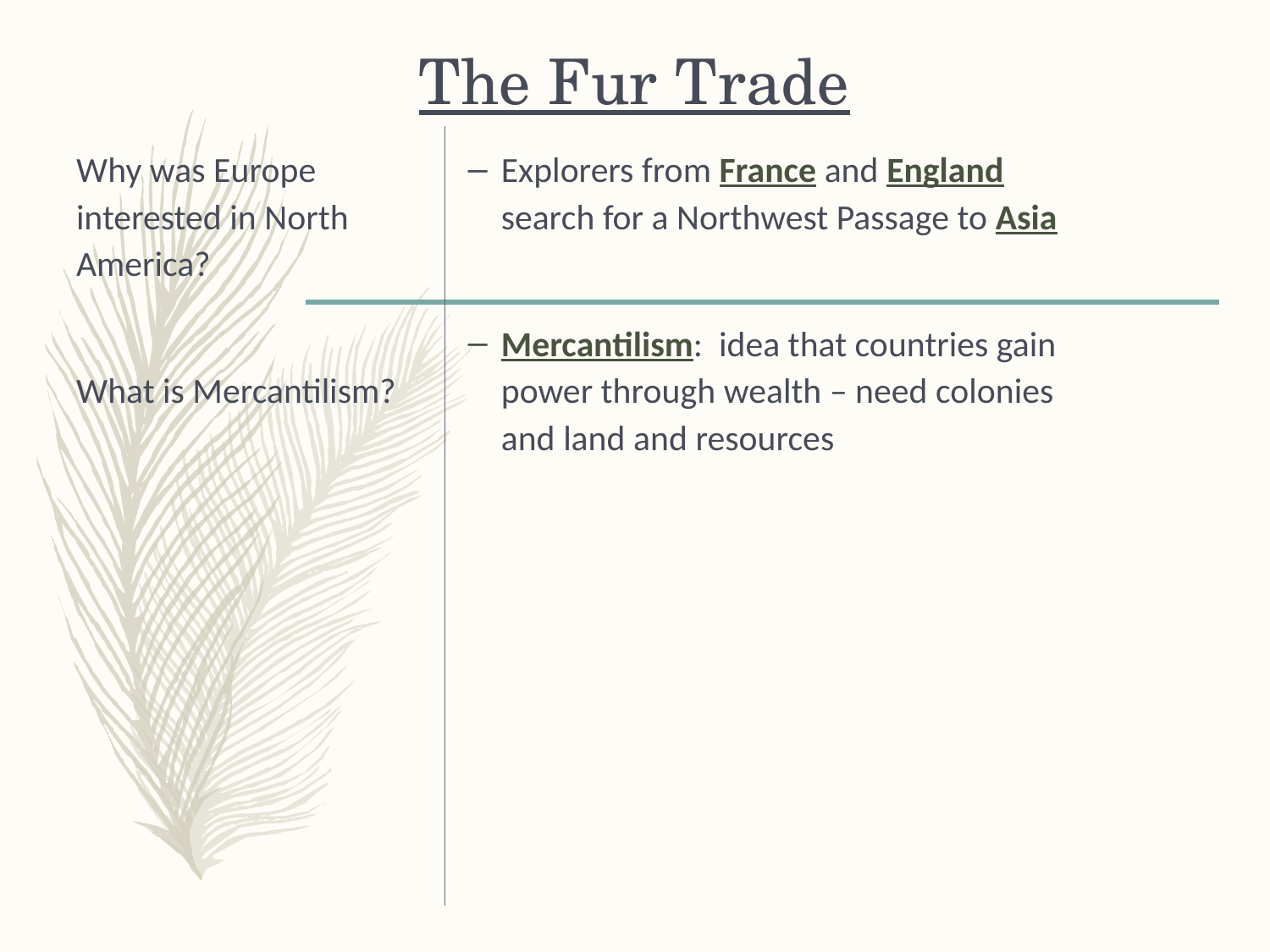

# The Fur Trade
Why was Europe interested in North America?

What is Mercantilism?

Explorers from France and England search for a Northwest Passage to Asia

Mercantilism:  idea that countries gain power through wealth – need colonies  and land and resources